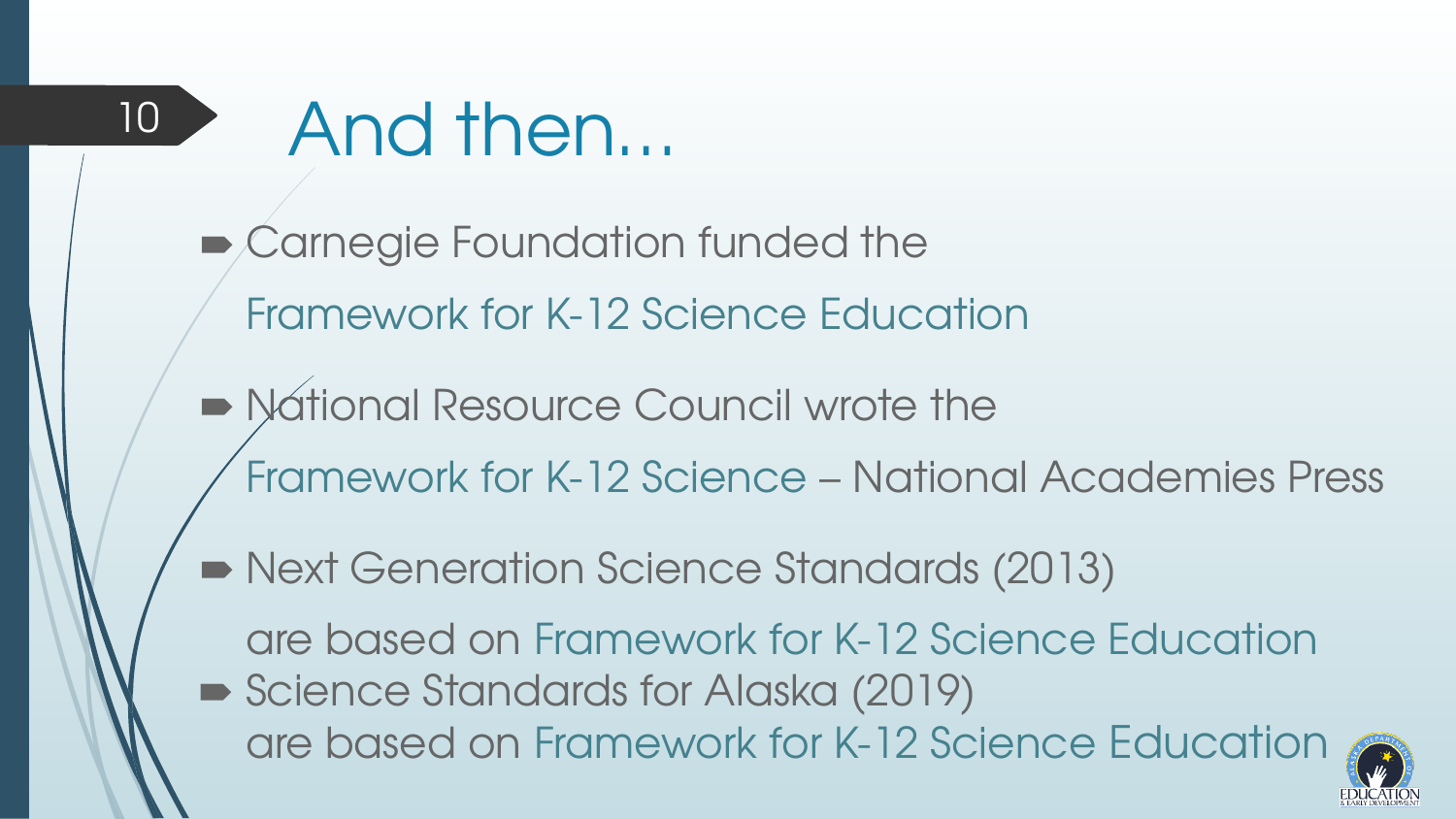

# And then…
10
Carnegie Foundation funded the
Framework for K-12 Science Education
National Resource Council wrote the
Framework for K-12 Science – National Academies Press
Next Generation Science Standards (2013)
are based on Framework for K-12 Science Education
Science Standards for Alaska (2019)
are based on Framework for K-12 Science Education